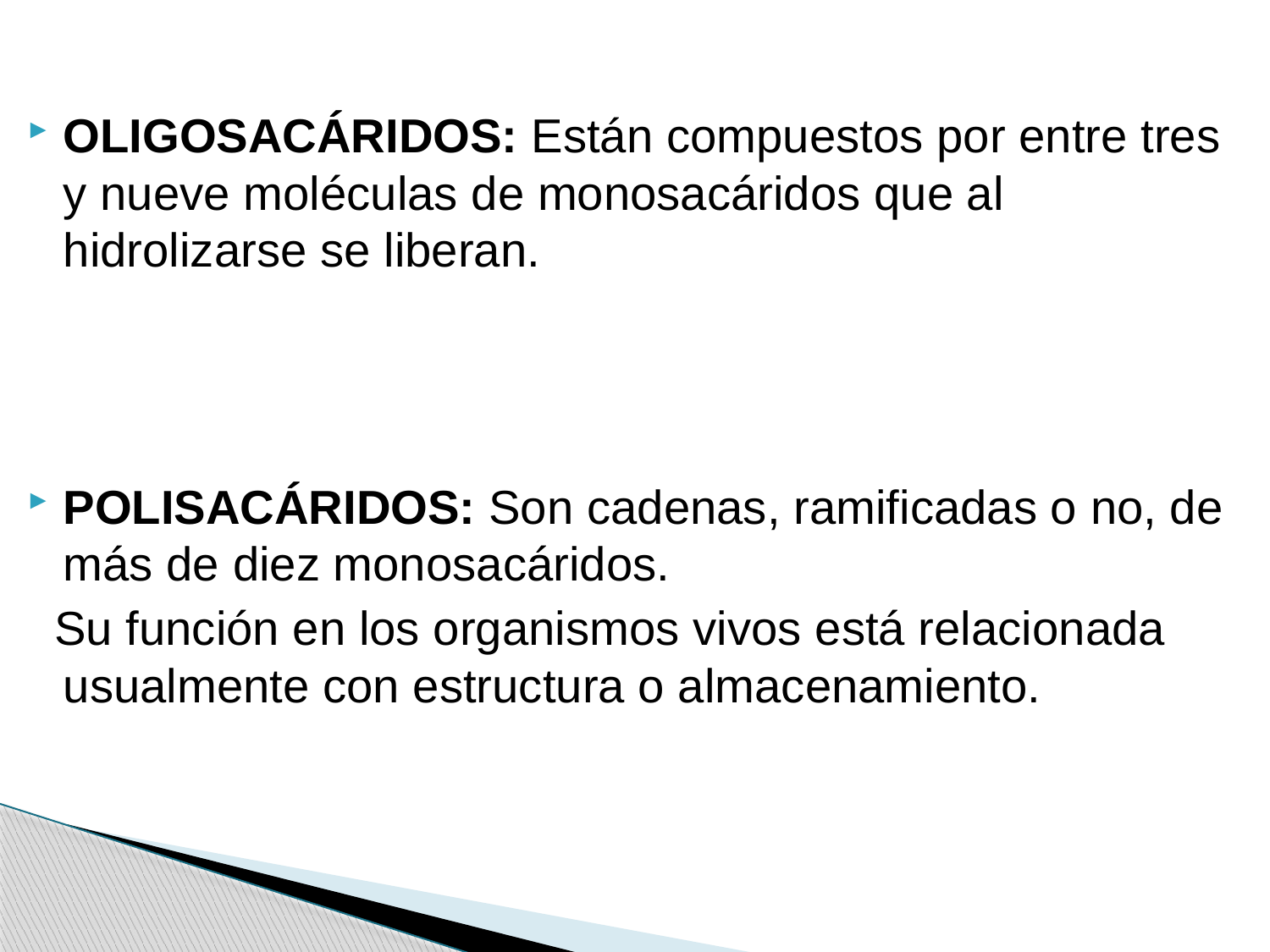

OLIGOSACÁRIDOS: Están compuestos por entre tres y nueve moléculas de monosacáridos que al hidrolizarse se liberan.

POLISACÁRIDOS: Son cadenas, ramificadas o no, de más de diez monosacáridos.
  Su función en los organismos vivos está relacionada usualmente con estructura o almacenamiento.